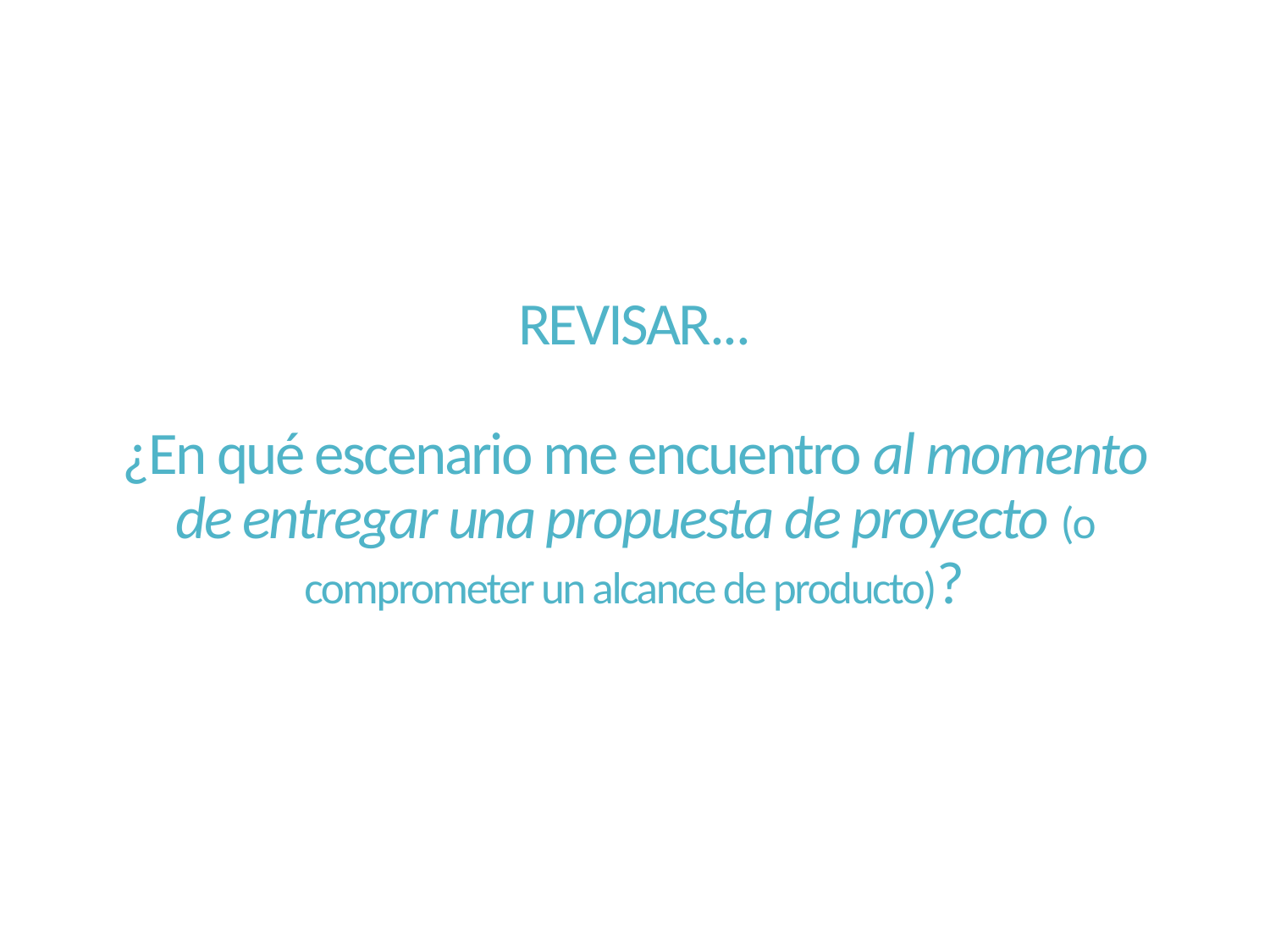

# REVISAR... ¿En qué escenario me encuentro al momento de entregar una propuesta de proyecto (o comprometer un alcance de producto)?